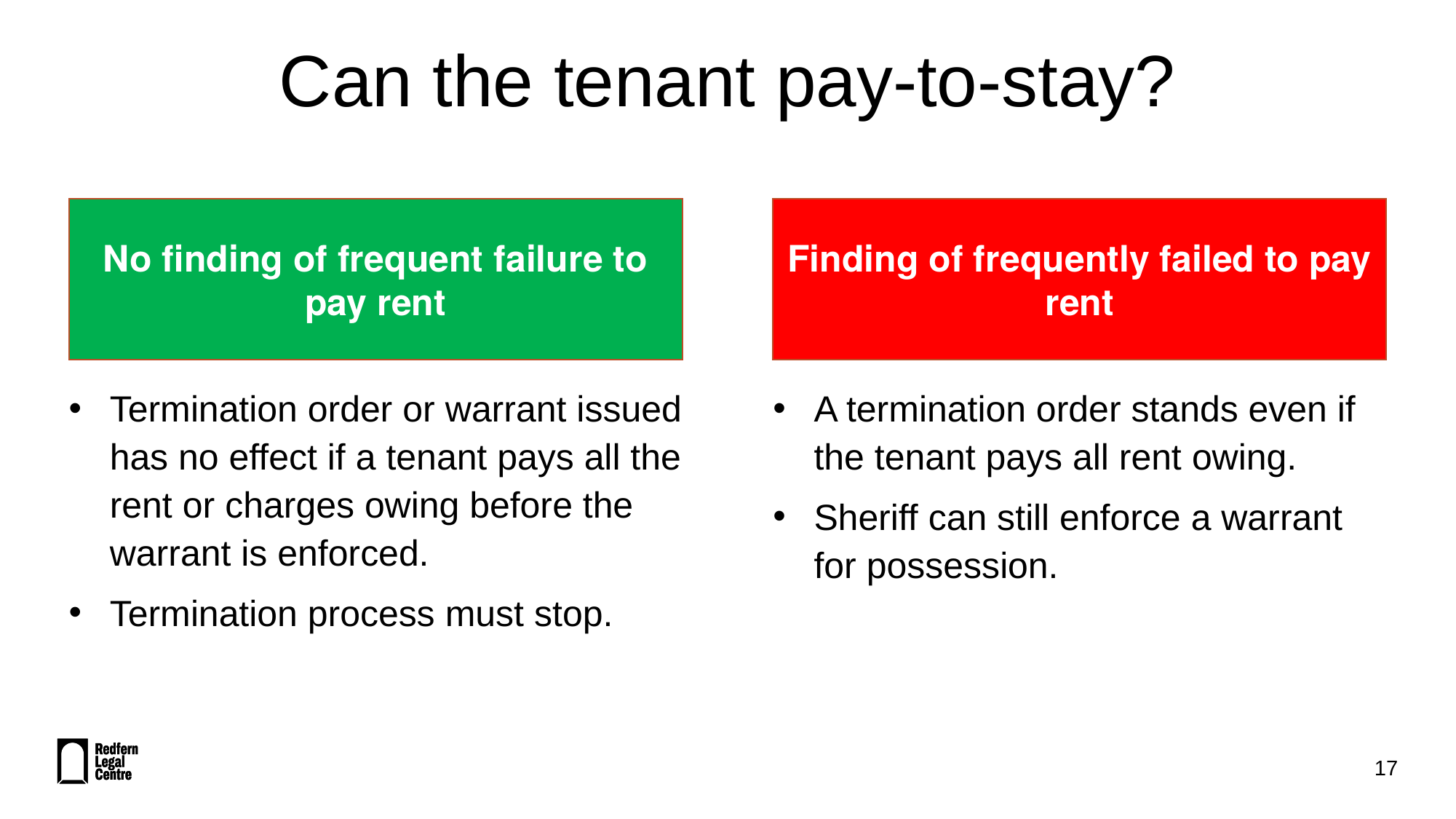

# Can the tenant pay-to-stay?
No finding of frequent failure to pay rent
Finding of frequently failed to pay rent
Termination order or warrant issued has no effect if a tenant pays all the rent or charges owing before the warrant is enforced.
Termination process must stop.
A termination order stands even if the tenant pays all rent owing.
Sheriff can still enforce a warrant for possession.
17